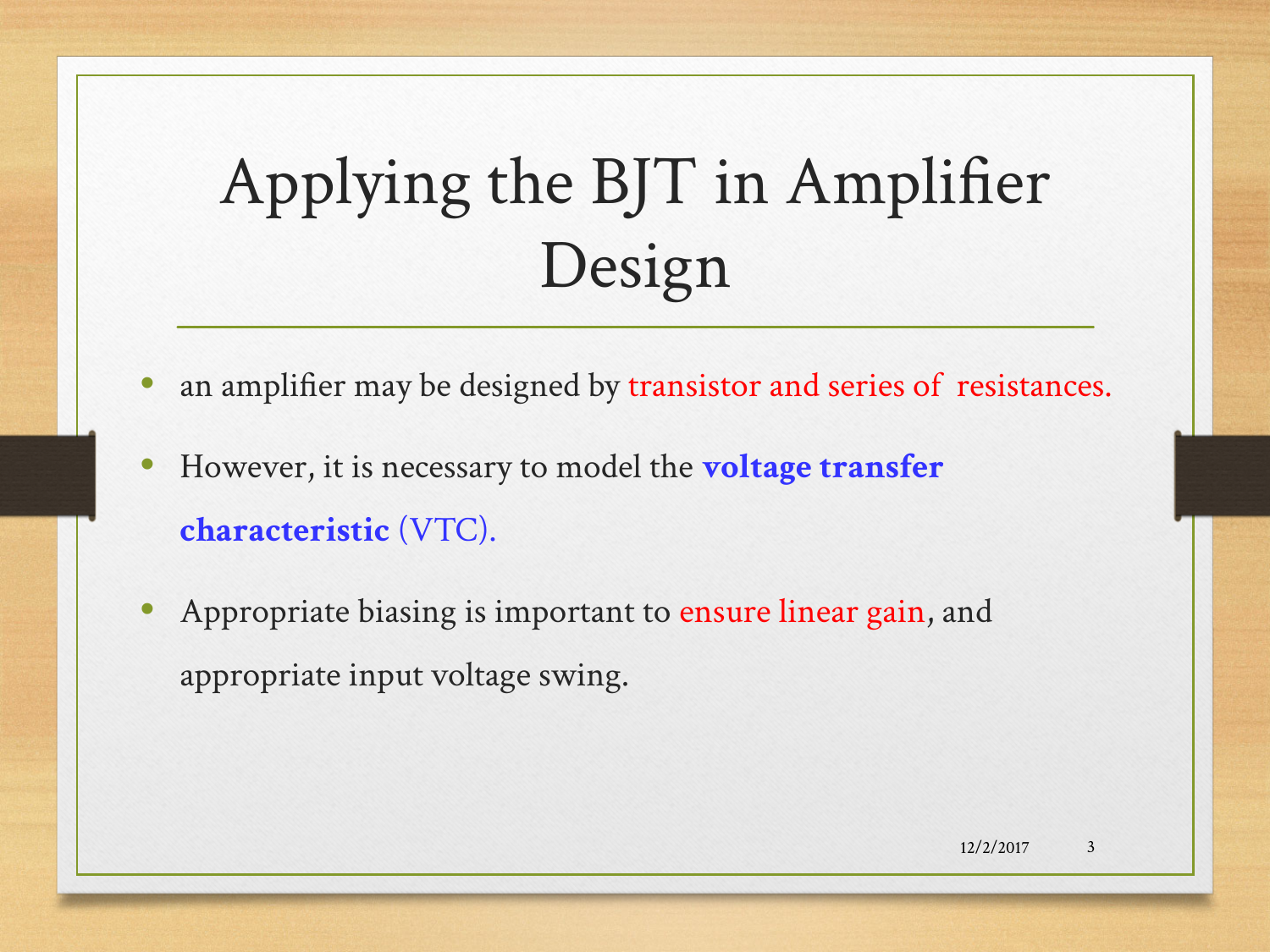

# Applying the BJT in Amplifier Design
an amplifier may be designed by transistor and series of  resistances.
However, it is necessary to model the voltage transfer characteristic (VTC).
Appropriate biasing is important to ensure linear gain, and appropriate input voltage swing.
12/2/2017
3